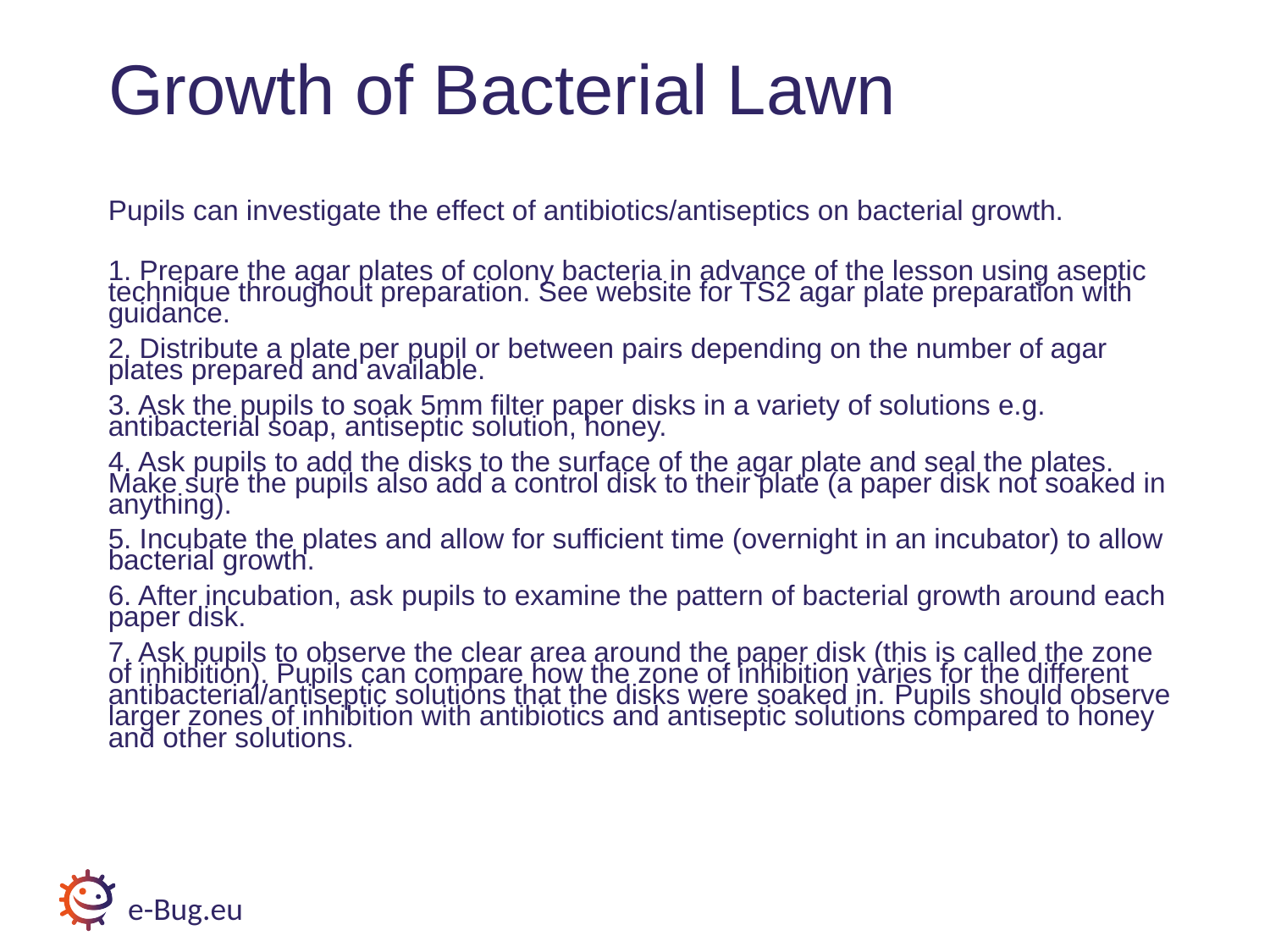

# Growth of Bacterial Lawn
Pupils can investigate the effect of antibiotics/antiseptics on bacterial growth.

1. Prepare the agar plates of colony bacteria in advance of the lesson using aseptic technique throughout preparation. See website for TS2 agar plate preparation with guidance.
2. Distribute a plate per pupil or between pairs depending on the number of agar plates prepared and available.
3. Ask the pupils to soak 5mm filter paper disks in a variety of solutions e.g. antibacterial soap, antiseptic solution, honey.
4. Ask pupils to add the disks to the surface of the agar plate and seal the plates. Make sure the pupils also add a control disk to their plate (a paper disk not soaked in anything).
5. Incubate the plates and allow for sufficient time (overnight in an incubator) to allow bacterial growth.
6. After incubation, ask pupils to examine the pattern of bacterial growth around each paper disk.
7. Ask pupils to observe the clear area around the paper disk (this is called the zone of inhibition). Pupils can compare how the zone of inhibition varies for the different antibacterial/antiseptic solutions that the disks were soaked in. Pupils should observe larger zones of inhibition with antibiotics and antiseptic solutions compared to honey and other solutions.

e-Bug.eu